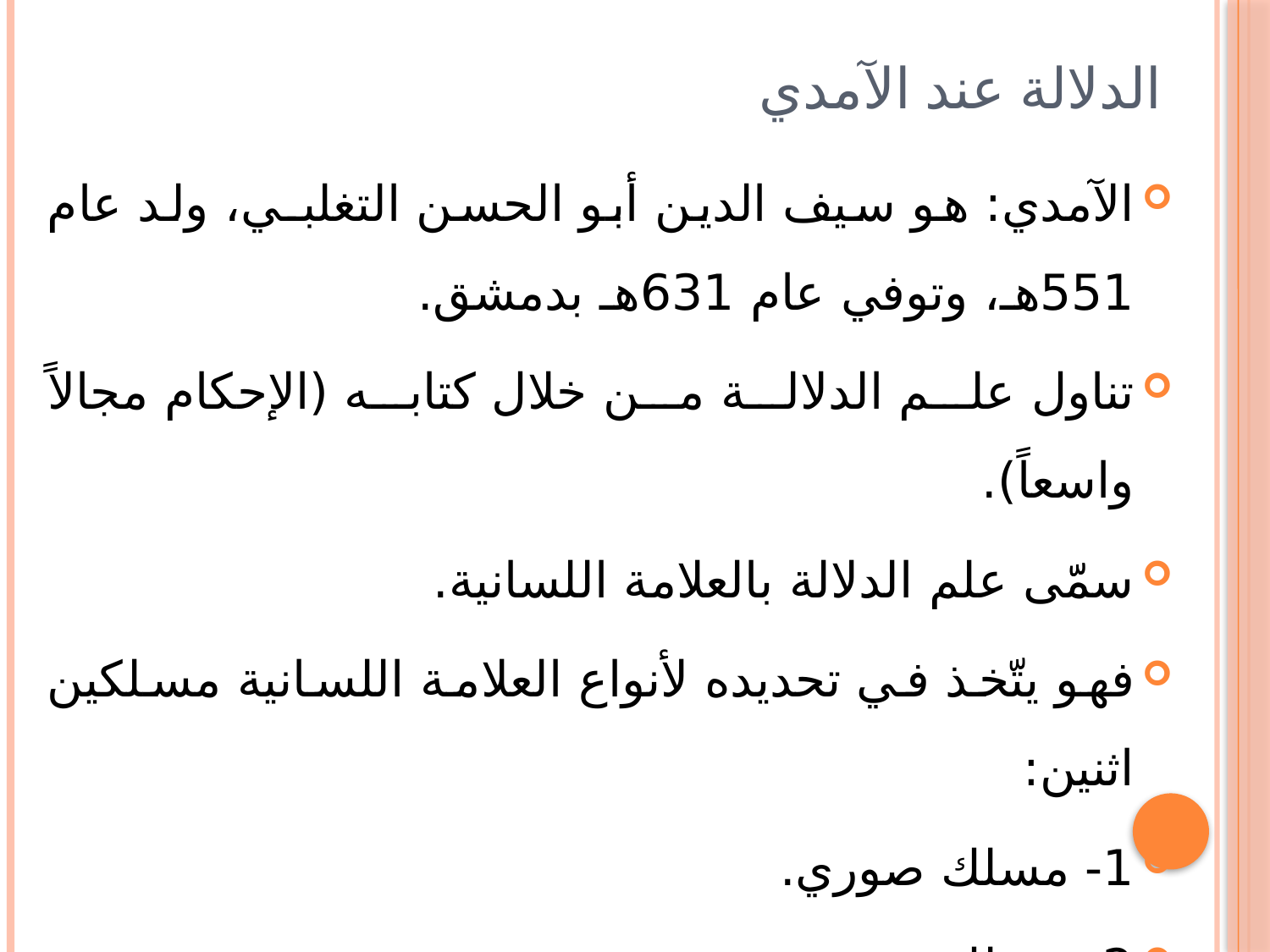

# الدلالة عند الآمدي
الآمدي: هو سيف الدين أبو الحسن التغلبـي، ولد عام 551هـ، وتوفي عام 631هـ بدمشق.
تناول علم الدلالة من خلال كتابه (الإحكام مجالاً واسعاً).
سمّّى علم الدلالة بالعلامة اللسانية.
فهو يتّخذ في تحديده لأنواع العلامة اللسانية مسلكين اثنين:
1- مسلك صوري.
2- مسلك مفهومي.